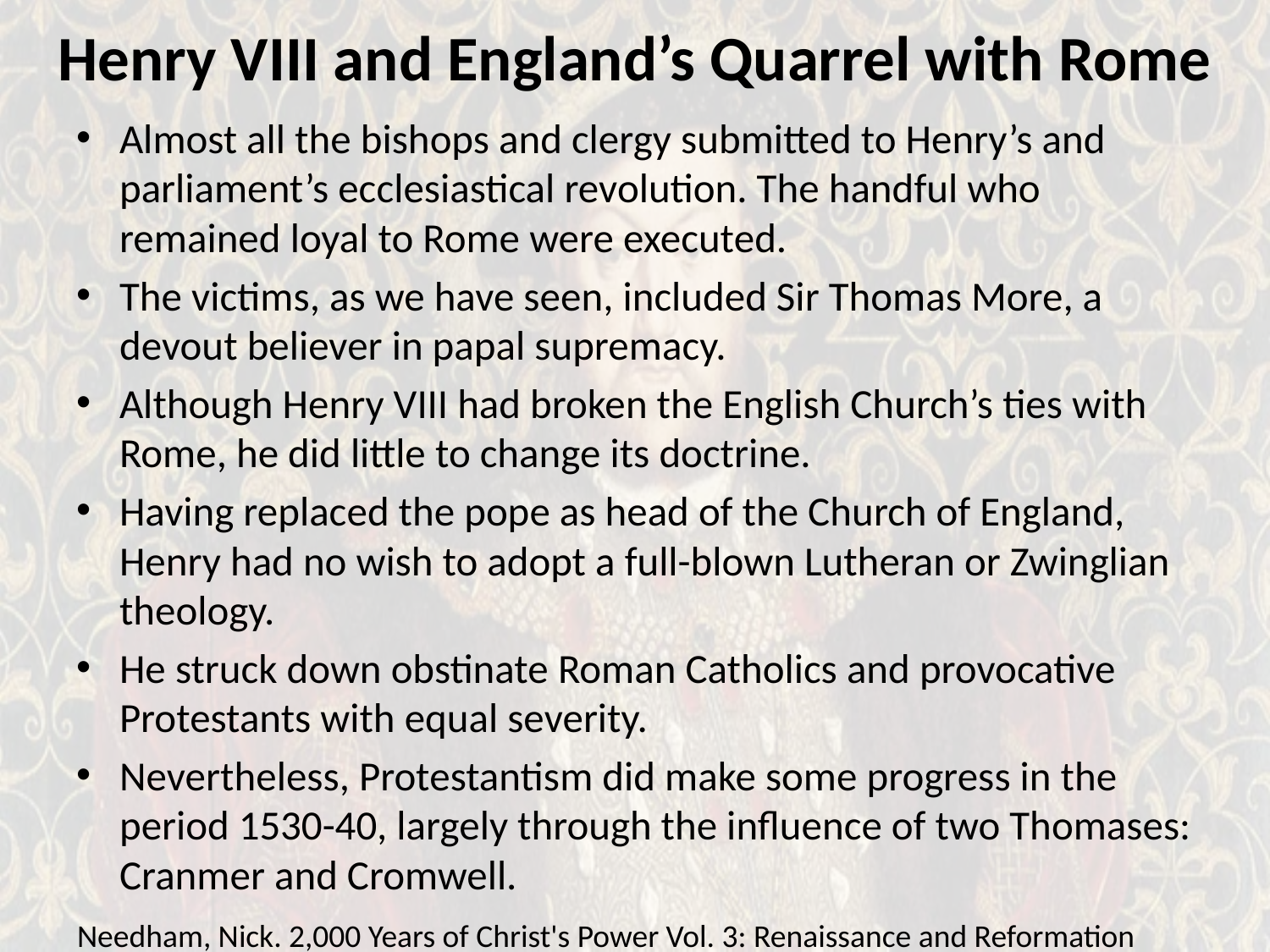

# Henry VIII and England’s Quarrel with Rome
Almost all the bishops and clergy submitted to Henry’s and parliament’s ecclesiastical revolution. The handful who remained loyal to Rome were executed.
The victims, as we have seen, included Sir Thomas More, a devout believer in papal supremacy.
Although Henry VIII had broken the English Church’s ties with Rome, he did little to change its doctrine.
Having replaced the pope as head of the Church of England, Henry had no wish to adopt a full-blown Lutheran or Zwinglian theology.
He struck down obstinate Roman Catholics and provocative Protestants with equal severity.
Nevertheless, Protestantism did make some progress in the period 1530-40, largely through the influence of two Thomases: Cranmer and Cromwell.
Needham, Nick. 2,000 Years of Christ's Power Vol. 3: Renaissance and Reformation